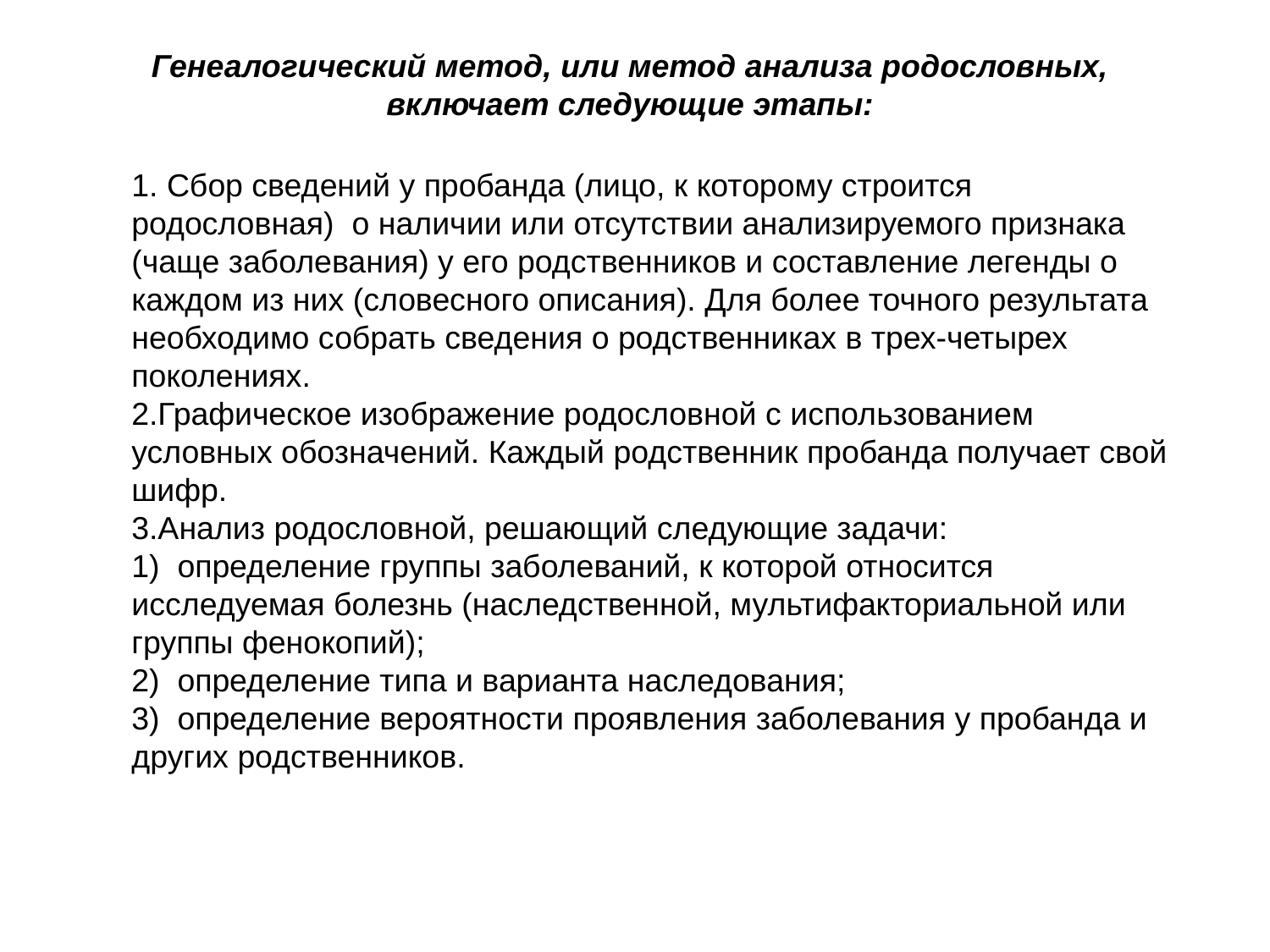

Генеалогический метод, или метод анализа родословных, включает следующие этапы:
1. Сбор сведений у пробанда (лицо, к которому строится родословная)  о наличии или отсутствии анализируемого признака (чаще заболевания) у его родственников и составление легенды о каждом из них (словесного описания). Для более точного результата необходимо собрать сведения о родственниках в трех-четырех поколениях.
2.Графическое изображение родословной с использованием условных обозначений. Каждый родственник пробанда получает свой шифр.
3.Анализ родословной, решающий следующие задачи:
1)  определение группы заболеваний, к которой относится исследуемая болезнь (наследственной, мультифакториальной или группы фенокопий);
2)  определение типа и варианта наследования;
3)  определение вероятности проявления заболевания у пробанда и других родственников.